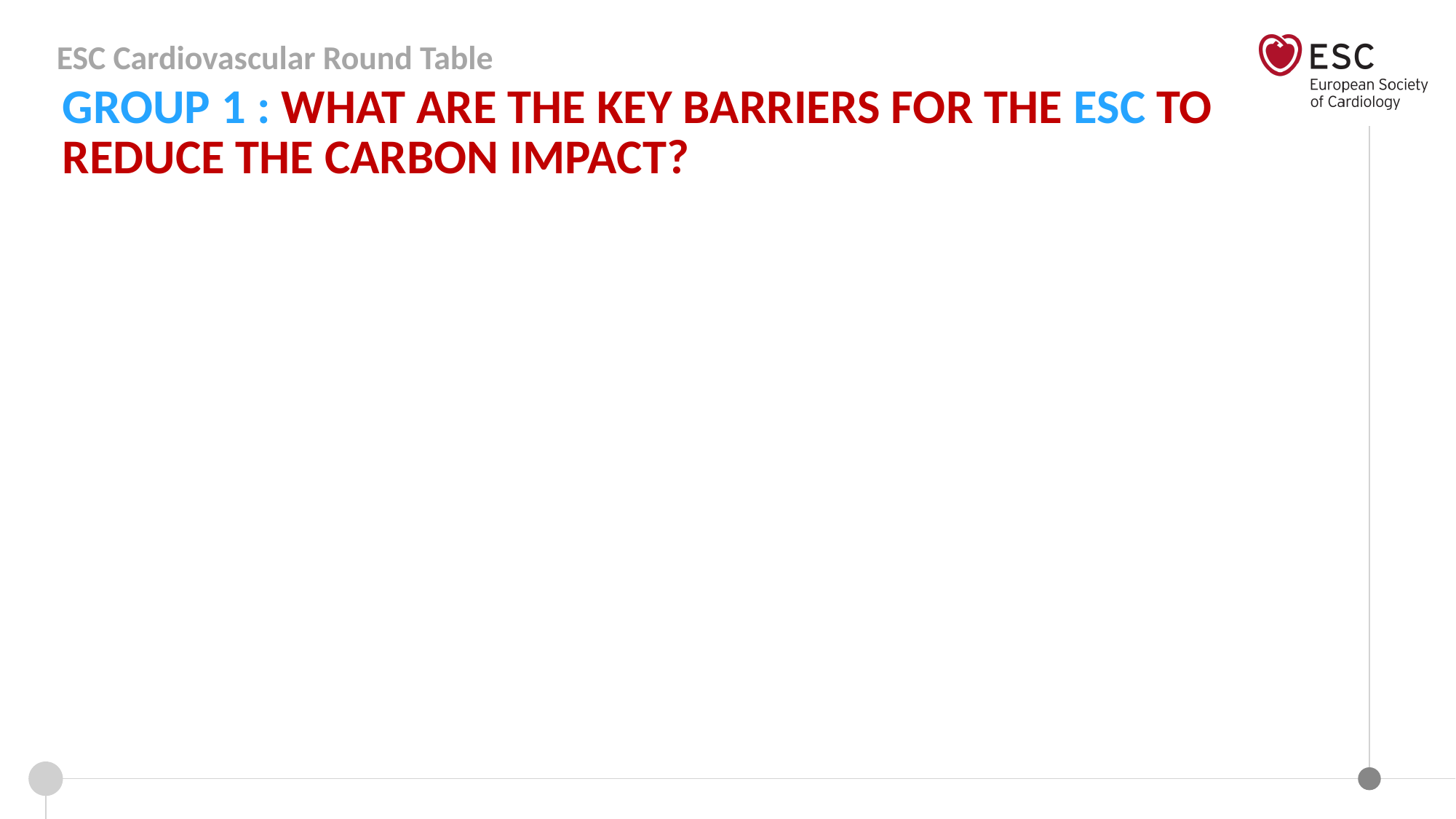

Group 1 : What are the key barriers for the ESC to reduce the carbon impact?